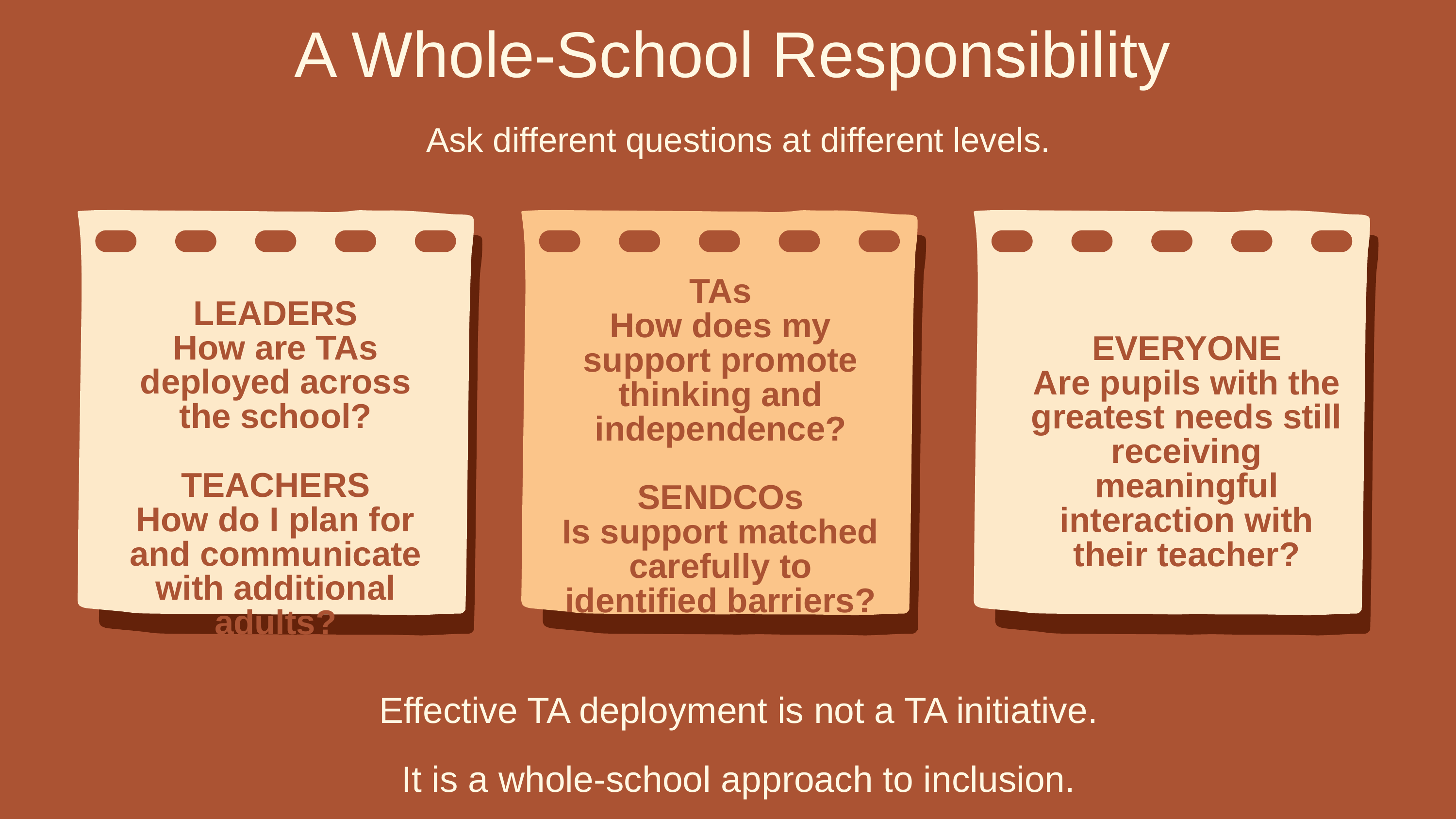

A Whole-School Responsibility
Ask different questions at different levels.

TAs
How does my support promote thinking and independence?

SENDCOs
Is support matched carefully to identified barriers?

LEADERS
How are TAs deployed across the school?

TEACHERS
How do I plan for and communicate with additional adults?
EVERYONE
Are pupils with the greatest needs still receiving meaningful interaction with their teacher?
Effective TA deployment is not a TA initiative.

It is a whole-school approach to inclusion.